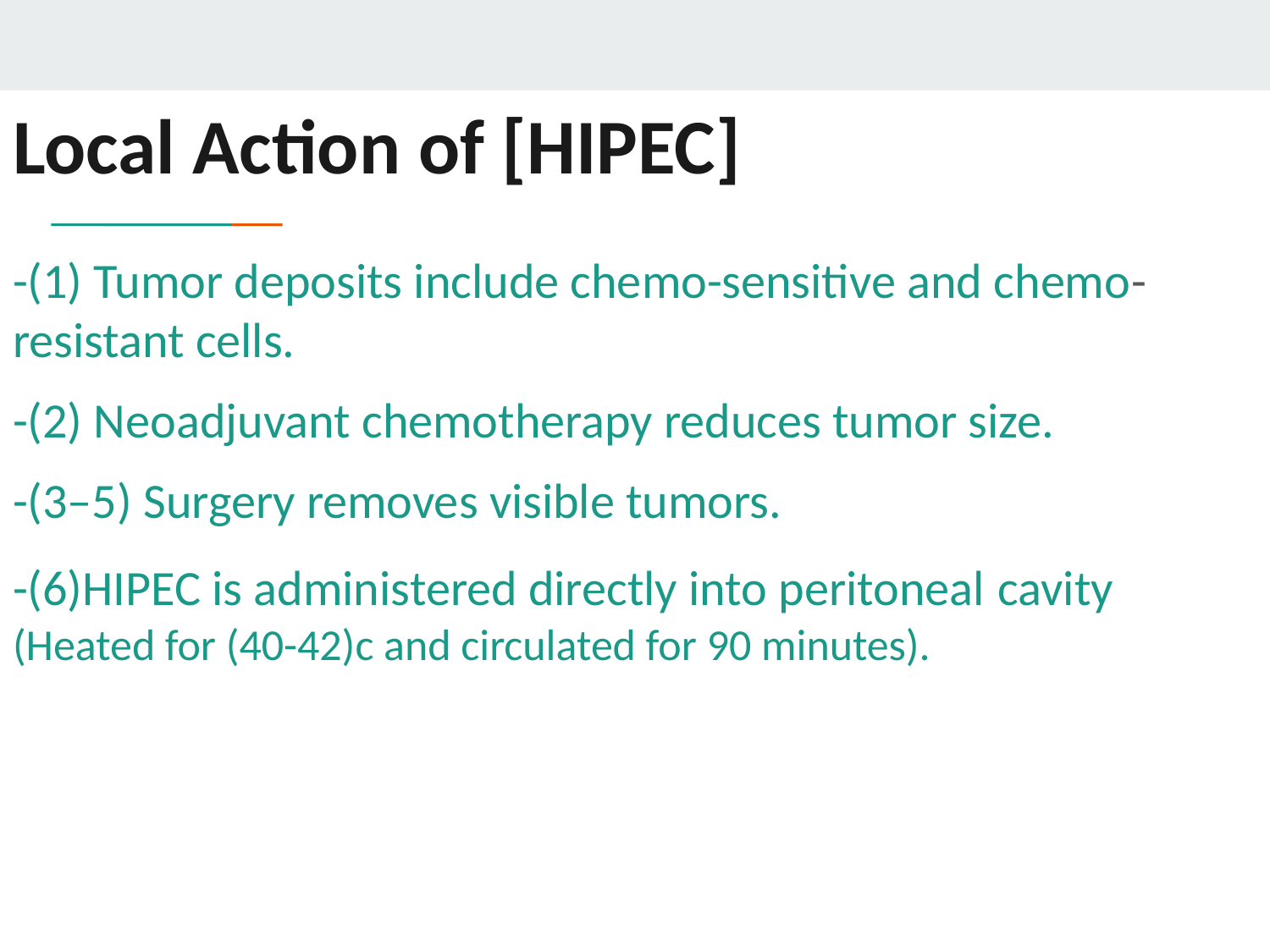

# Local Action of [HIPEC]
-(1) Tumor deposits include chemo-sensitive and chemo-resistant cells.
-(2) Neoadjuvant chemotherapy reduces tumor size.
-(3–5) Surgery removes visible tumors.
-(6)HIPEC is administered directly into peritoneal cavity  (Heated for (40-42)c and circulated for 90 minutes).